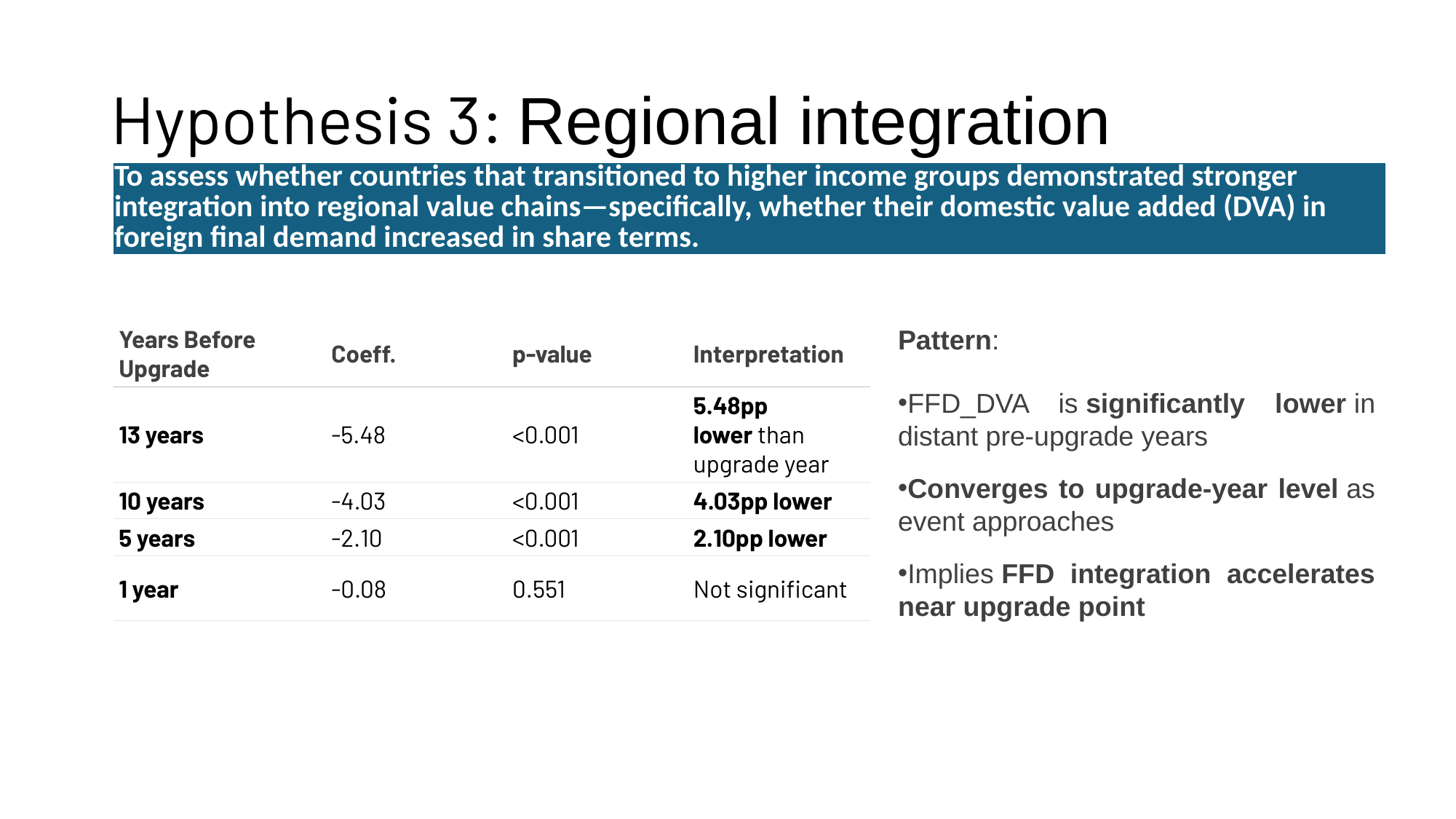

# Hypothesis 3: Regional integration
| To assess whether countries that transitioned to higher income groups demonstrated stronger integration into regional value chains—specifically, whether their domestic value added (DVA) in foreign final demand increased in share terms. |
| --- |
Pattern:
FFD_DVA is significantly lower in distant pre-upgrade years
Converges to upgrade-year level as event approaches
Implies FFD integration accelerates near upgrade point
| Years Before Upgrade | Coeff. | p-value | Interpretation |
| --- | --- | --- | --- |
| 13 years | -5.48 | <0.001 | 5.48pp lower than upgrade year |
| 10 years | -4.03 | <0.001 | 4.03pp lower |
| 5 years | -2.10 | <0.001 | 2.10pp lower |
| 1 year | -0.08 | 0.551 | Not significant |